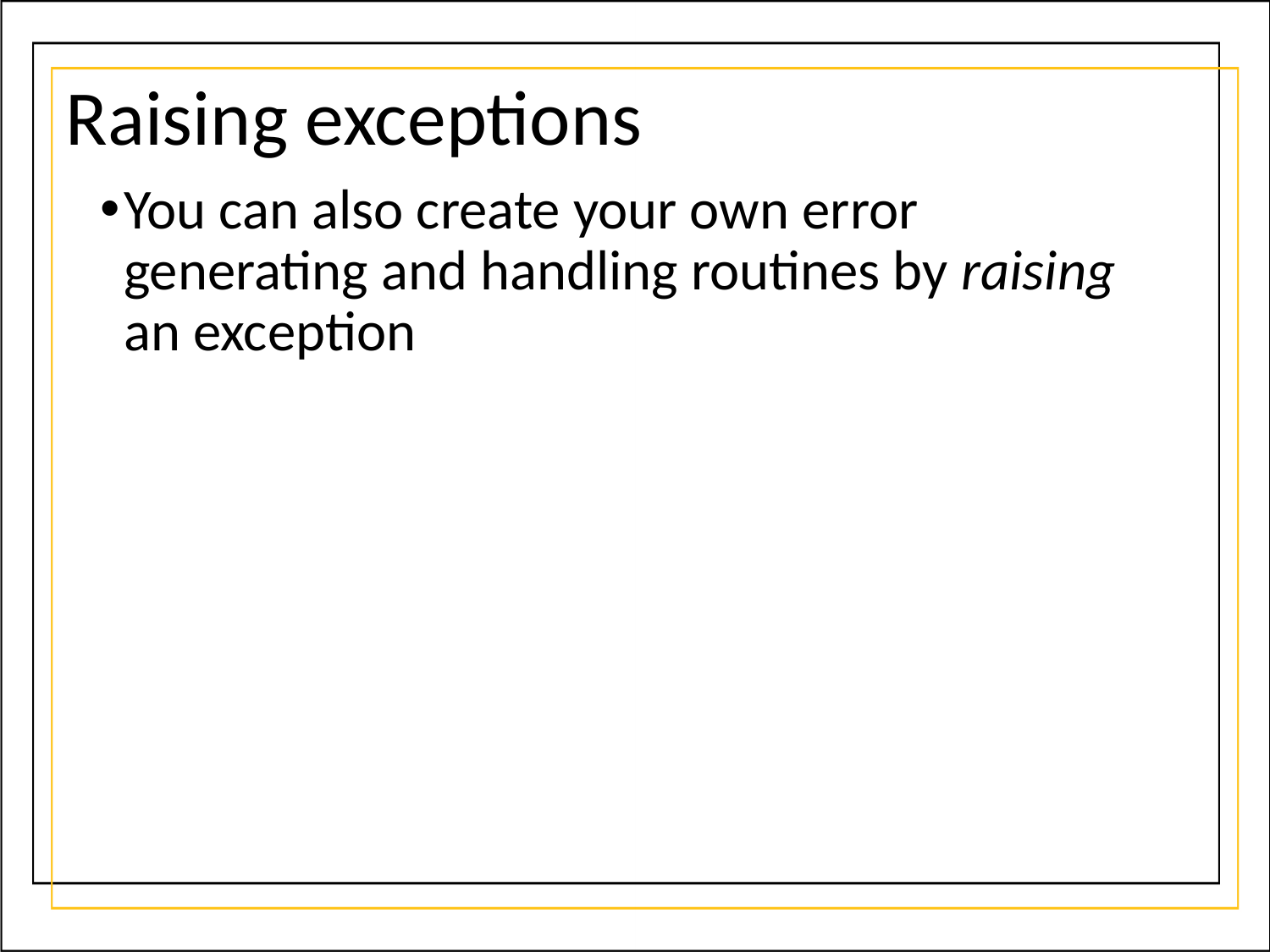

# Raising exceptions
You can also create your own error generating and handling routines by raising an exception